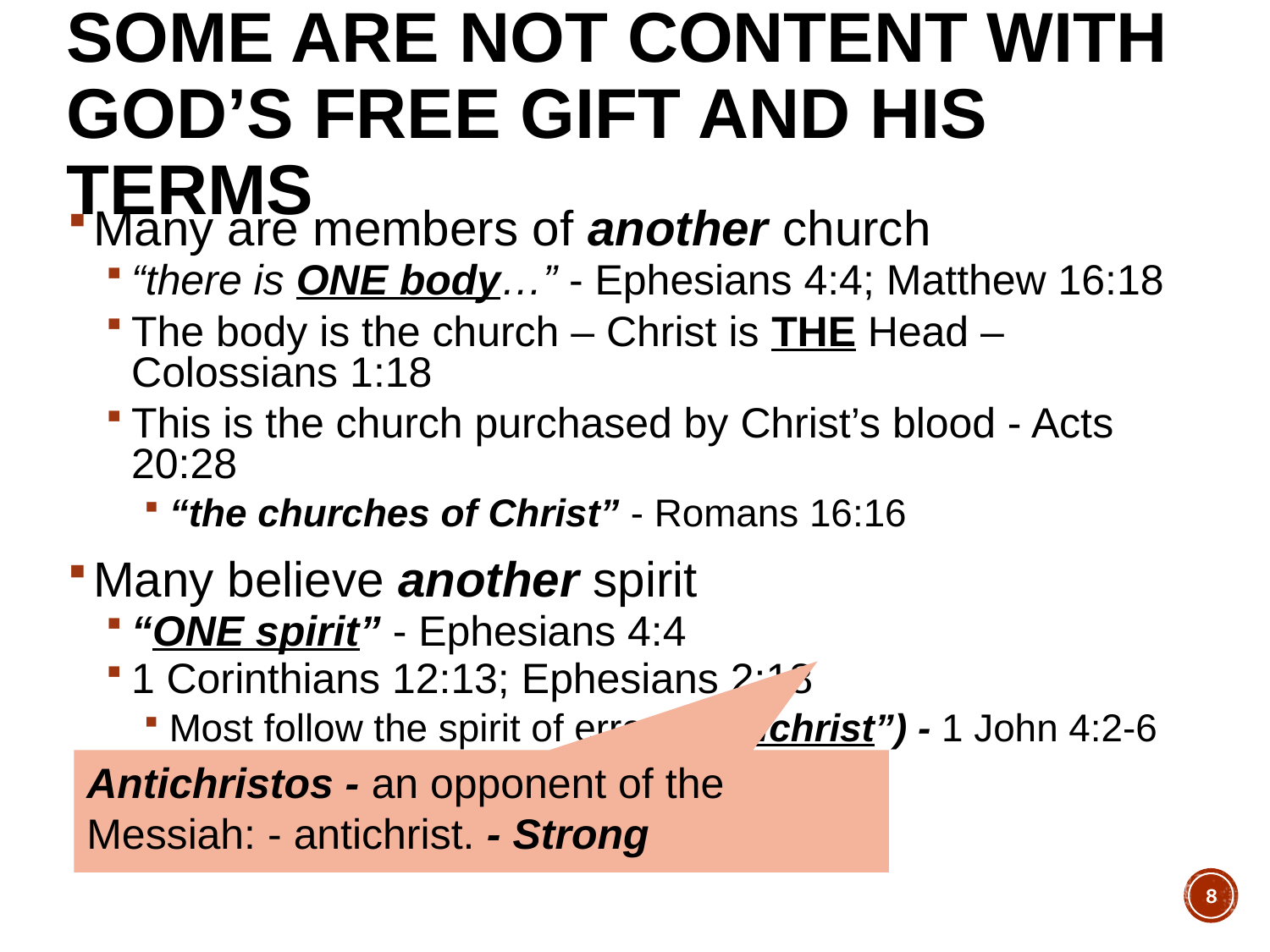

# Some Are Not Content With God’s Free Gift and His Terms
Many are members of another church
“there is ONE body…” - Ephesians 4:4; Matthew 16:18
The body is the church – Christ is THE Head – Colossians 1:18
This is the church purchased by Christ’s blood - Acts 20:28
“the churches of Christ” - Romans 16:16
Many believe another spirit
“ONE spirit” - Ephesians 4:4
1 Corinthians 12:13; Ephesians 2:18
Most follow the spirit of error (“antichrist”) - 1 John 4:2-6

Antichristos - an opponent of the Messiah: - antichrist. - Strong
8